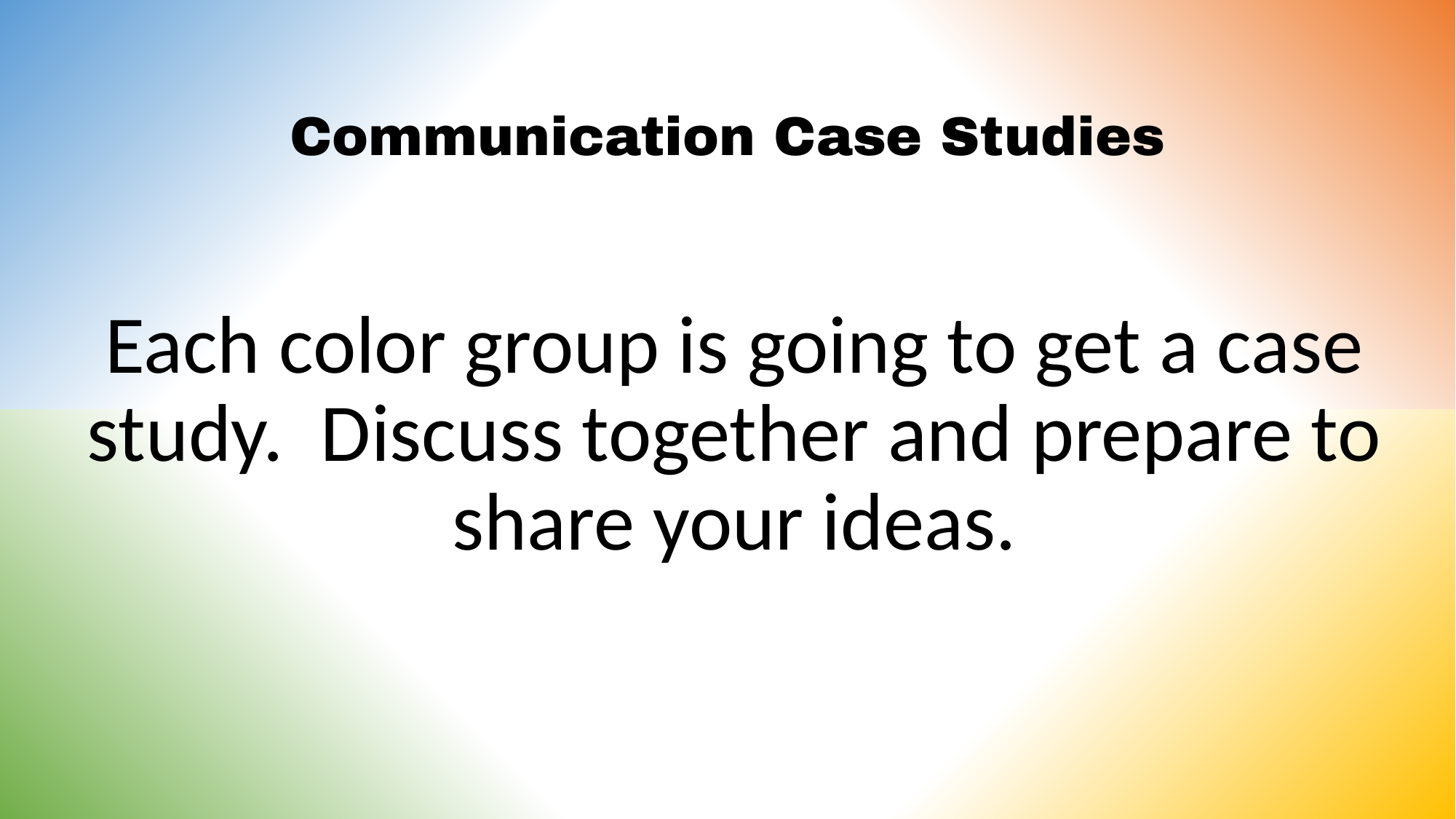

# Communication Case Studies
Each color group is going to get a case study.  Discuss together and prepare to share your ideas.